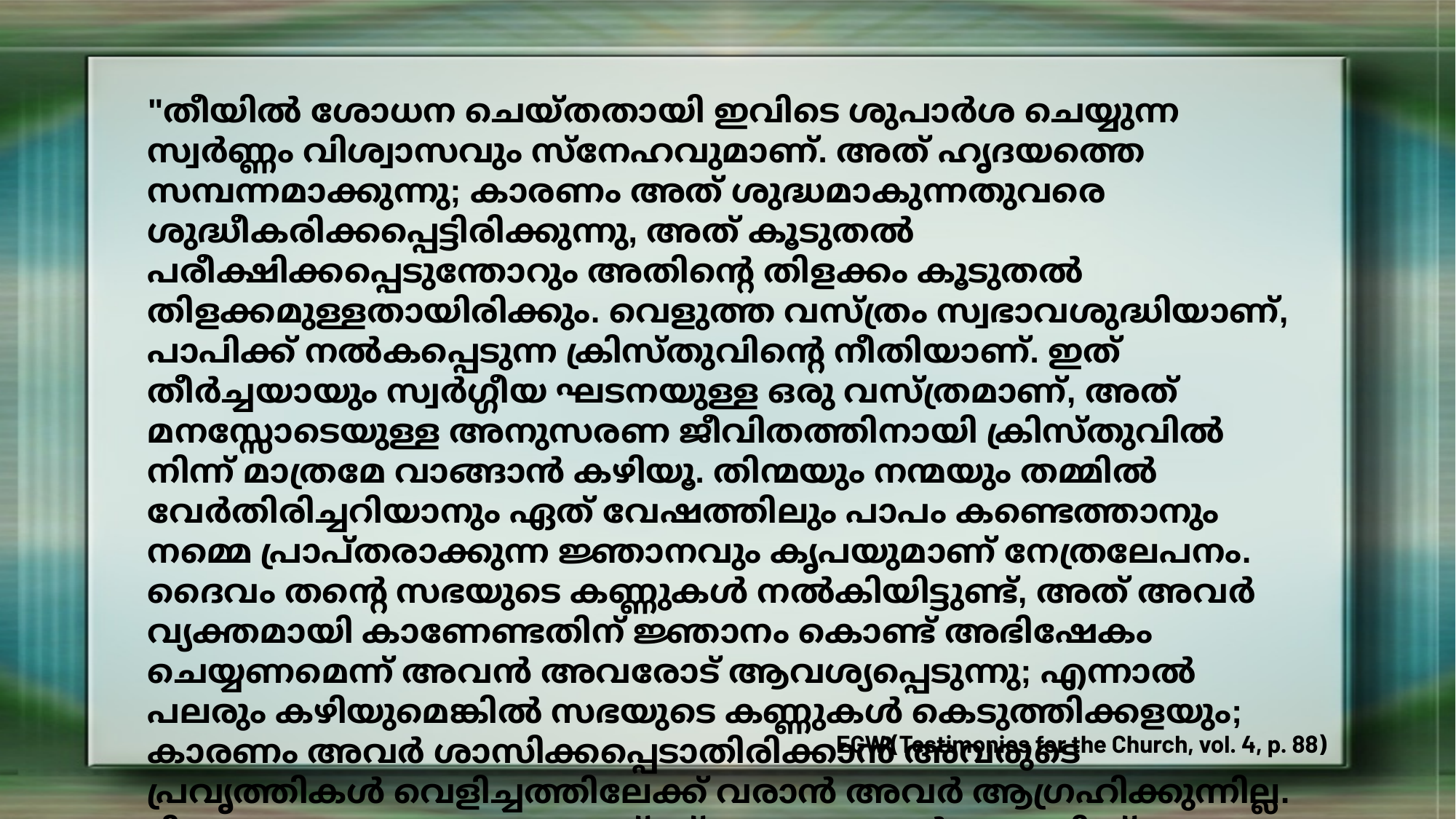

"തീയിൽ ശോധന ചെയ്തതായി ഇവിടെ ശുപാർശ ചെയ്യുന്ന സ്വർണ്ണം വിശ്വാസവും സ്നേഹവുമാണ്. അത് ഹൃദയത്തെ സമ്പന്നമാക്കുന്നു; കാരണം അത് ശുദ്ധമാകുന്നതുവരെ ശുദ്ധീകരിക്കപ്പെട്ടിരിക്കുന്നു, അത് കൂടുതൽ പരീക്ഷിക്കപ്പെടുന്തോറും അതിന്റെ തിളക്കം കൂടുതൽ തിളക്കമുള്ളതായിരിക്കും. വെളുത്ത വസ്ത്രം സ്വഭാവശുദ്ധിയാണ്, പാപിക്ക് നൽകപ്പെടുന്ന ക്രിസ്തുവിന്റെ നീതിയാണ്. ഇത് തീർച്ചയായും സ്വർഗ്ഗീയ ഘടനയുള്ള ഒരു വസ്ത്രമാണ്, അത് മനസ്സോടെയുള്ള അനുസരണ ജീവിതത്തിനായി ക്രിസ്തുവിൽ നിന്ന് മാത്രമേ വാങ്ങാൻ കഴിയൂ. തിന്മയും നന്മയും തമ്മിൽ വേർതിരിച്ചറിയാനും ഏത് വേഷത്തിലും പാപം കണ്ടെത്താനും നമ്മെ പ്രാപ്തരാക്കുന്ന ജ്ഞാനവും കൃപയുമാണ് നേത്രലേപനം. ദൈവം തന്റെ സഭയുടെ കണ്ണുകൾ നൽകിയിട്ടുണ്ട്, അത് അവർ വ്യക്തമായി കാണേണ്ടതിന് ജ്ഞാനം കൊണ്ട് അഭിഷേകം ചെയ്യണമെന്ന് അവൻ അവരോട് ആവശ്യപ്പെടുന്നു; എന്നാൽ പലരും കഴിയുമെങ്കിൽ സഭയുടെ കണ്ണുകൾ കെടുത്തിക്കളയും; കാരണം അവർ ശാസിക്കപ്പെടാതിരിക്കാൻ അവരുടെ പ്രവൃത്തികൾ വെളിച്ചത്തിലേക്ക് വരാൻ അവർ ആഗ്രഹിക്കുന്നില്ല. ദിവ്യ നേത്രലേപനം ധാരണയ്ക്ക് വ്യക്തത നൽകും. ക്രിസ്തു എല്ലാ കൃപകളുടെയും സംഭരണിയാണ്. അവൻ പറയുന്നു: "എന്നിൽ നിന്ന് വാങ്ങുക" (വെളിപാട് 3:18).
EGW (Testimonies for the Church, vol. 4, p. 88)